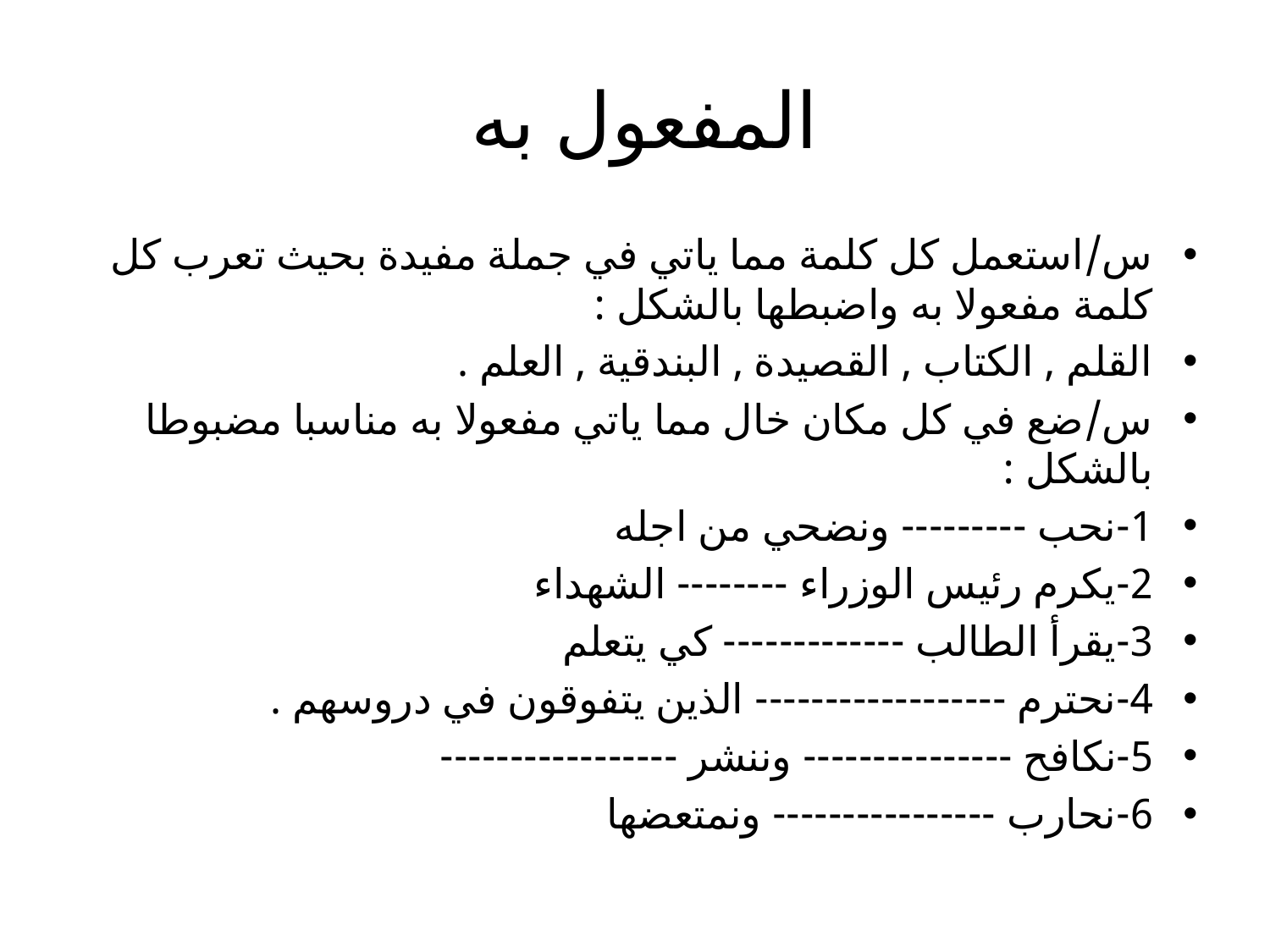

# المفعول به
س/استعمل كل كلمة مما ياتي في جملة مفيدة بحيث تعرب كل كلمة مفعولا به واضبطها بالشكل :
القلم , الكتاب , القصيدة , البندقية , العلم .
س/ضع في كل مكان خال مما ياتي مفعولا به مناسبا مضبوطا بالشكل :
1-نحب --------- ونضحي من اجله
2-يكرم رئيس الوزراء -------- الشهداء
3-يقرأ الطالب ------------- كي يتعلم
4-نحترم ------------------ الذين يتفوقون في دروسهم .
5-نكافح --------------- وننشر -----------------
6-نحارب ---------------- ونمتعضها